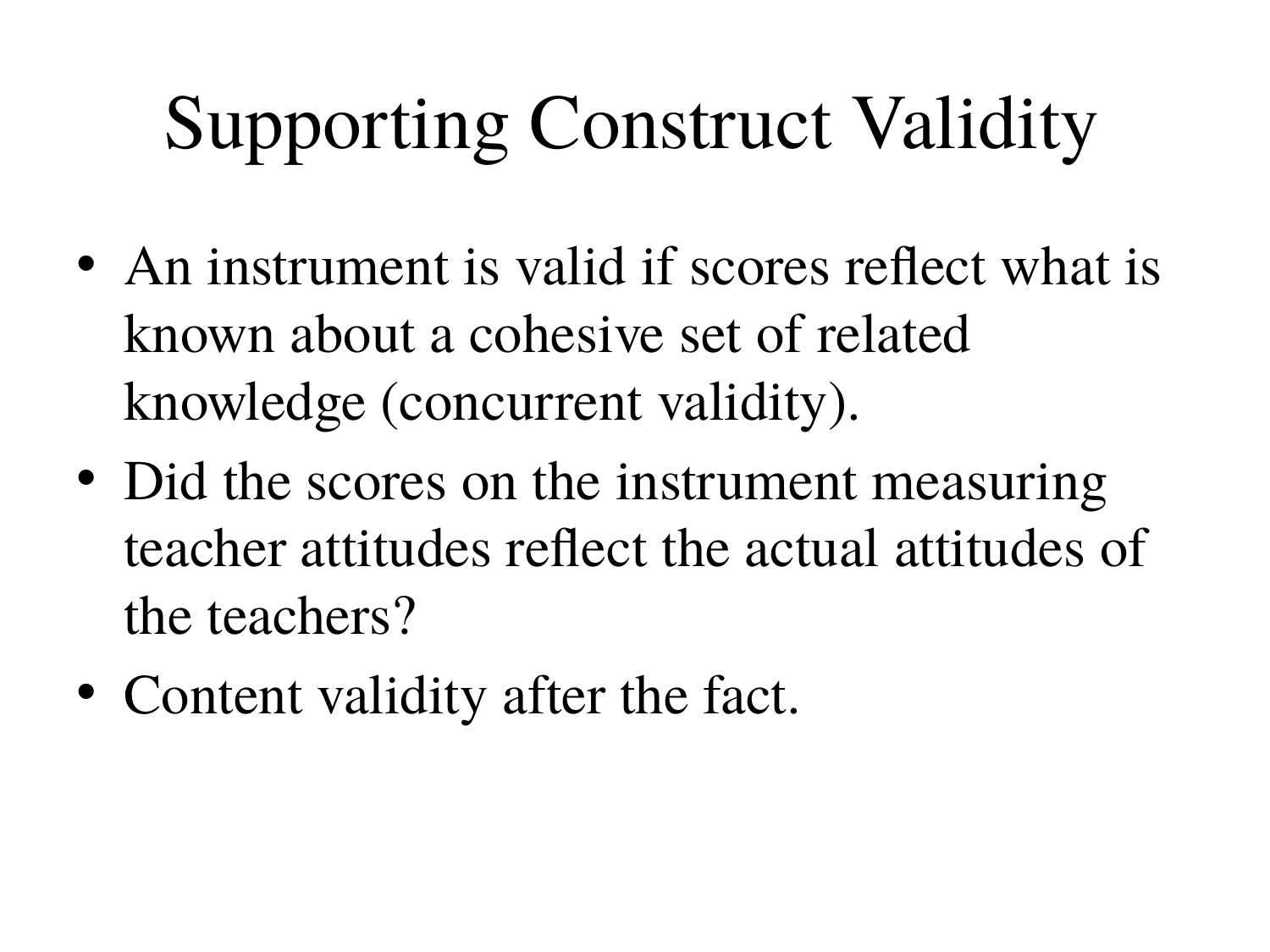

# Supporting Construct Validity
An instrument is valid if scores reflect what is known about a cohesive set of related knowledge (concurrent validity).
Did the scores on the instrument measuring teacher attitudes reflect the actual attitudes of the teachers?
Content validity after the fact.